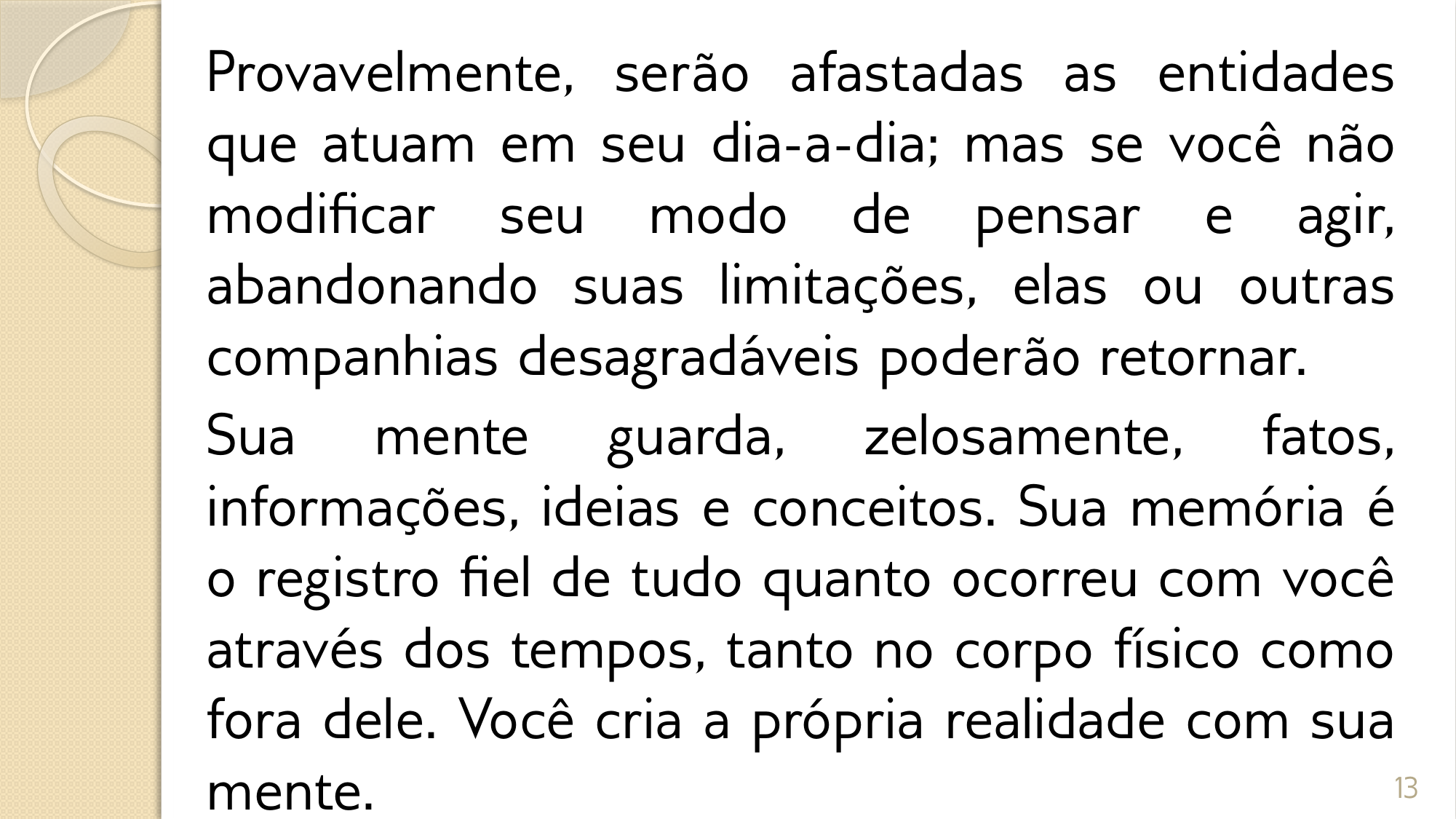

Provavelmente, serão afastadas as entidades que atuam em seu dia-a-dia; mas se você não modificar seu modo de pensar e agir, abandonando suas limitações, elas ou outras companhias desagradáveis poderão retornar.
Sua mente guarda, zelosamente, fatos, informações, ideias e conceitos. Sua memória é o registro fiel de tudo quanto ocorreu com você através dos tempos, tanto no corpo físico como fora dele. Você cria a própria realidade com sua mente.
13